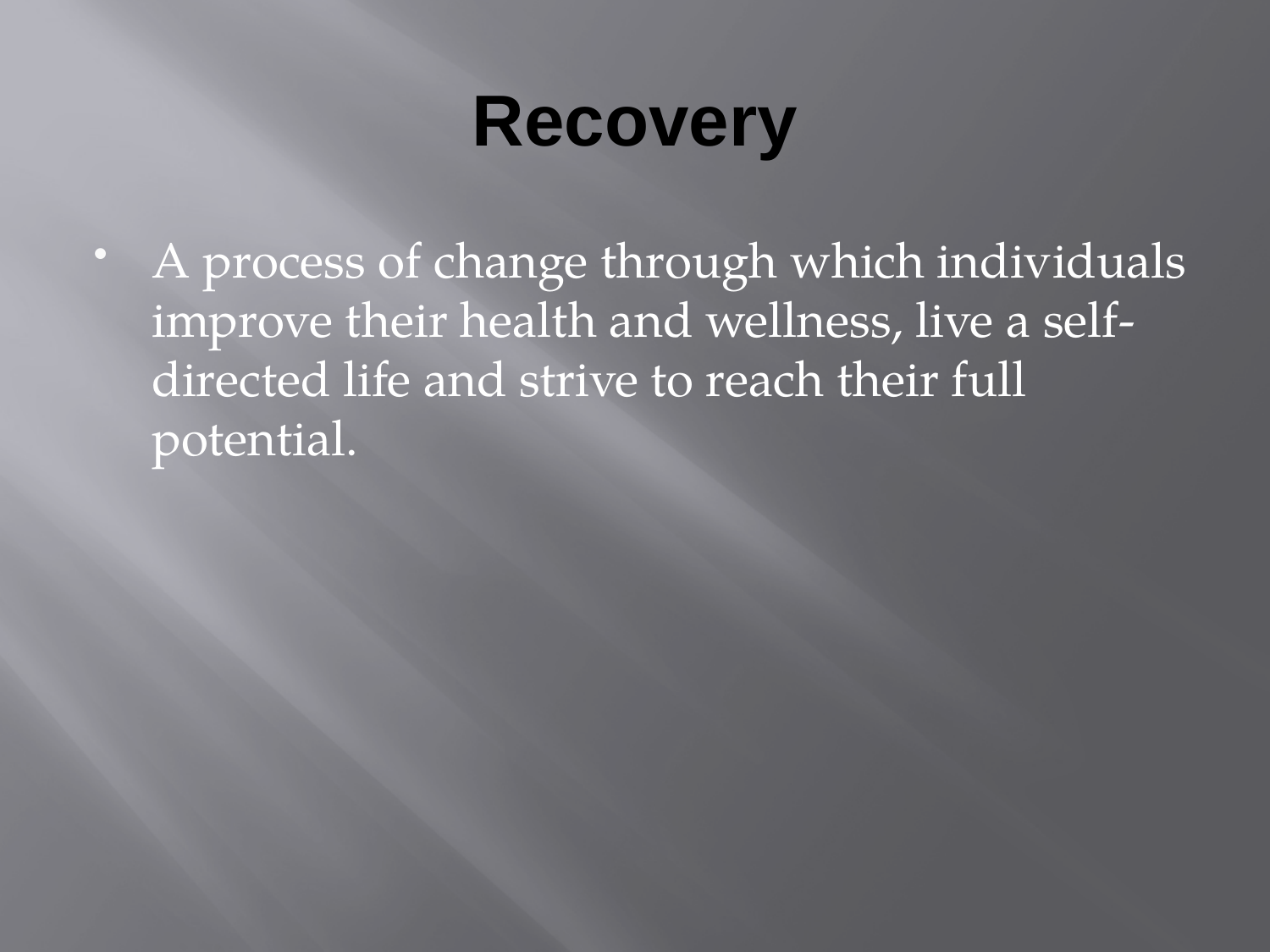

# Recovery
A process of change through which individuals improve their health and wellness, live a self-directed life and strive to reach their full potential.